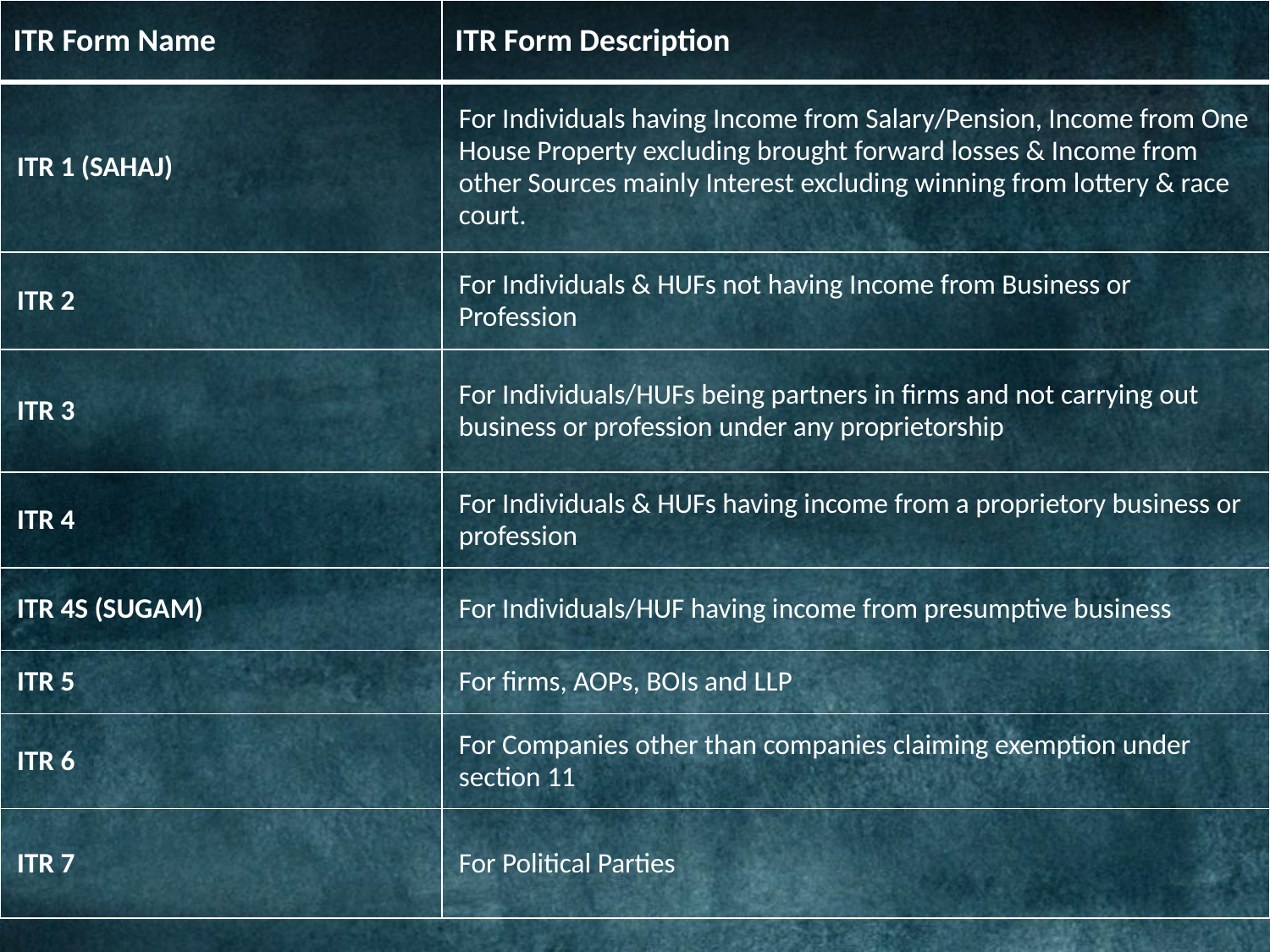

| ITR Form Name | ITR Form Description |
| --- | --- |
| ITR 1 (SAHAJ) | For Individuals having Income from Salary/Pension, Income from One House Property excluding brought forward losses & Income from other Sources mainly Interest excluding winning from lottery & race court. |
| ITR 2 | For Individuals & HUFs not having Income from Business or Profession |
| ITR 3 | For Individuals/HUFs being partners in firms and not carrying out business or profession under any proprietorship |
| ITR 4 | For Individuals & HUFs having income from a proprietory business or profession |
| ITR 4S (SUGAM) | For Individuals/HUF having income from presumptive business |
| ITR 5 | For firms, AOPs, BOIs and LLP |
| ITR 6 | For Companies other than companies claiming exemption under section 11 |
| ITR 7 | For Political Parties |